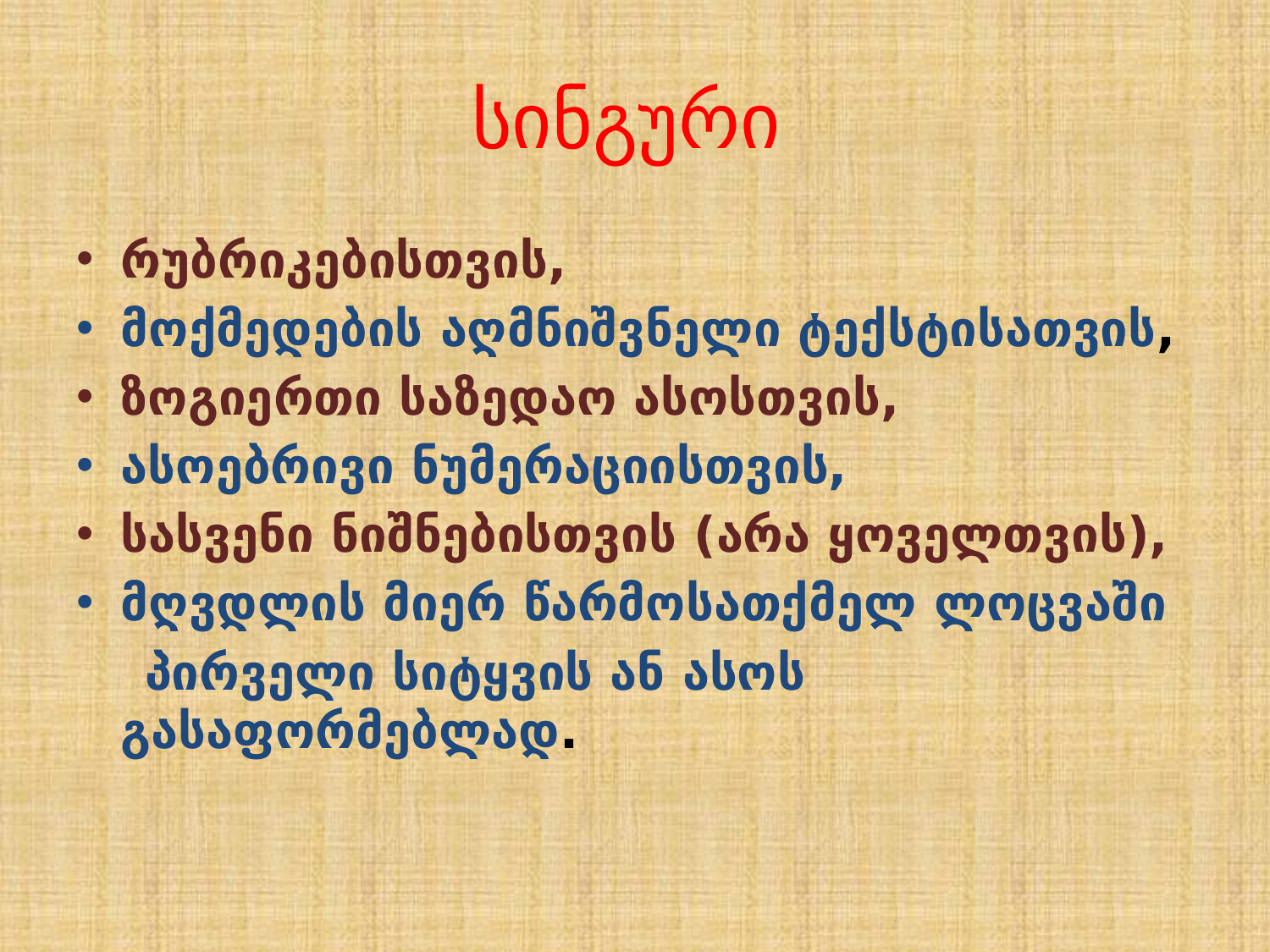

# სინგური
რუბრიკებისთვის,
მოქმედების აღმნიშვნელი ტექსტისათვის,
ზოგიერთი საზედაო ასოსთვის,
ასოებრივი ნუმერაციისთვის,
სასვენი ნიშნებისთვის (არა ყოველთვის),
მღვდლის მიერ წარმოსათქმელ ლოცვაში
    პირველი სიტყვის ან ასოს გასაფორმებლად.